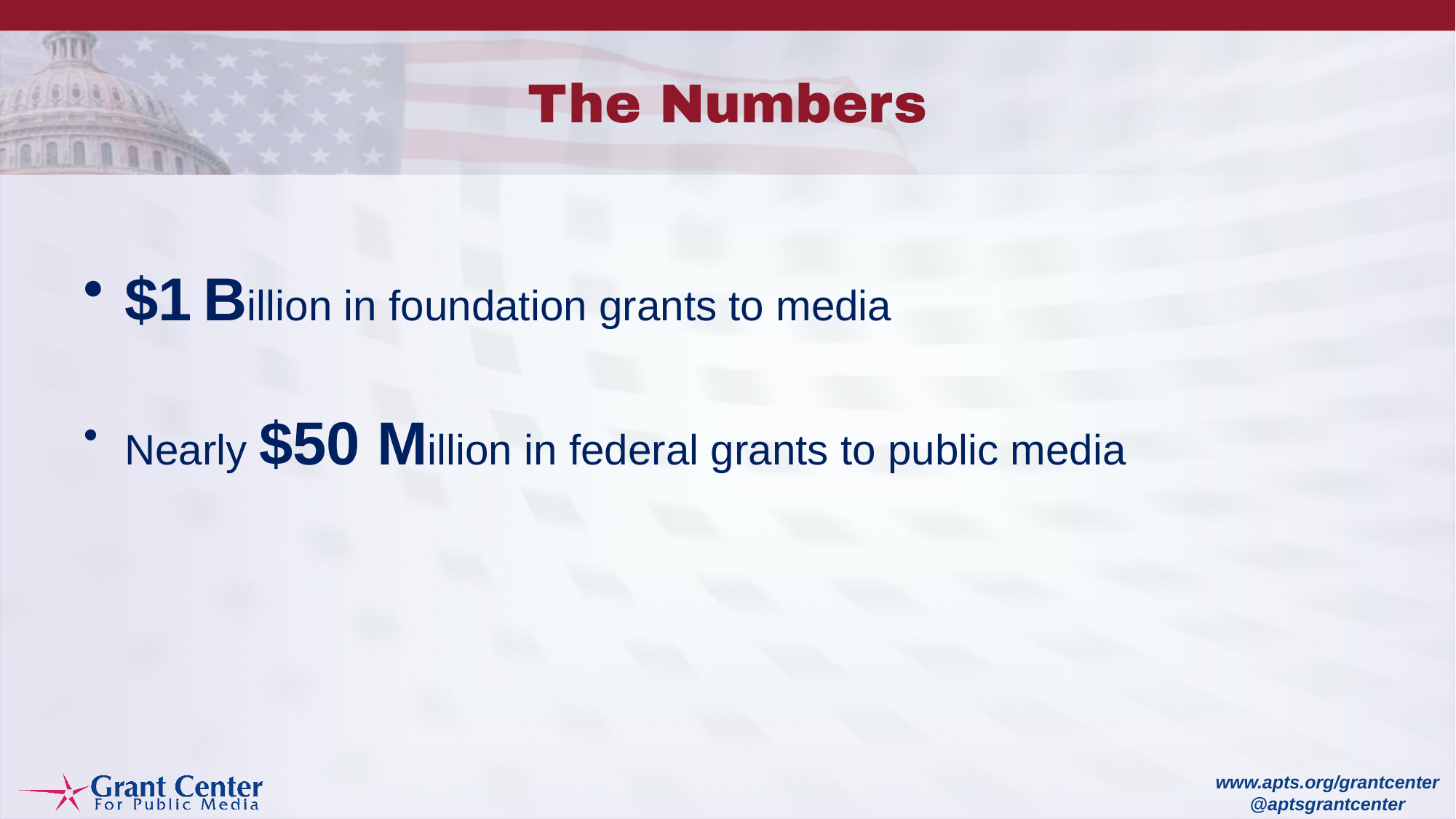

# The Numbers

$1 Billion in foundation grants to media

Nearly $50 Million in federal grants to public media